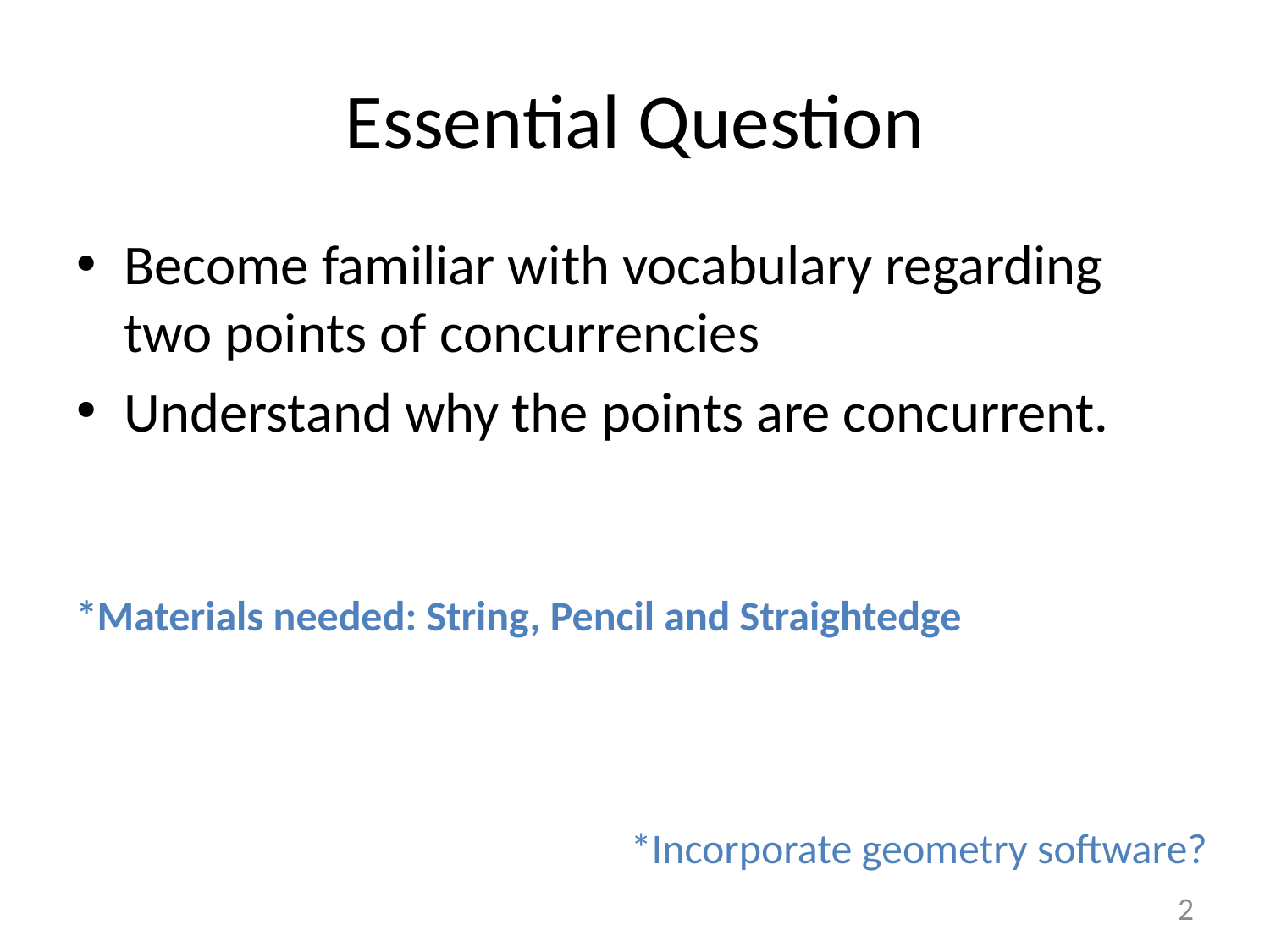

# Essential Question
Become familiar with vocabulary regarding two points of concurrencies
Understand why the points are concurrent.

*Materials needed: String, Pencil and Straightedge
*Incorporate geometry software?
2